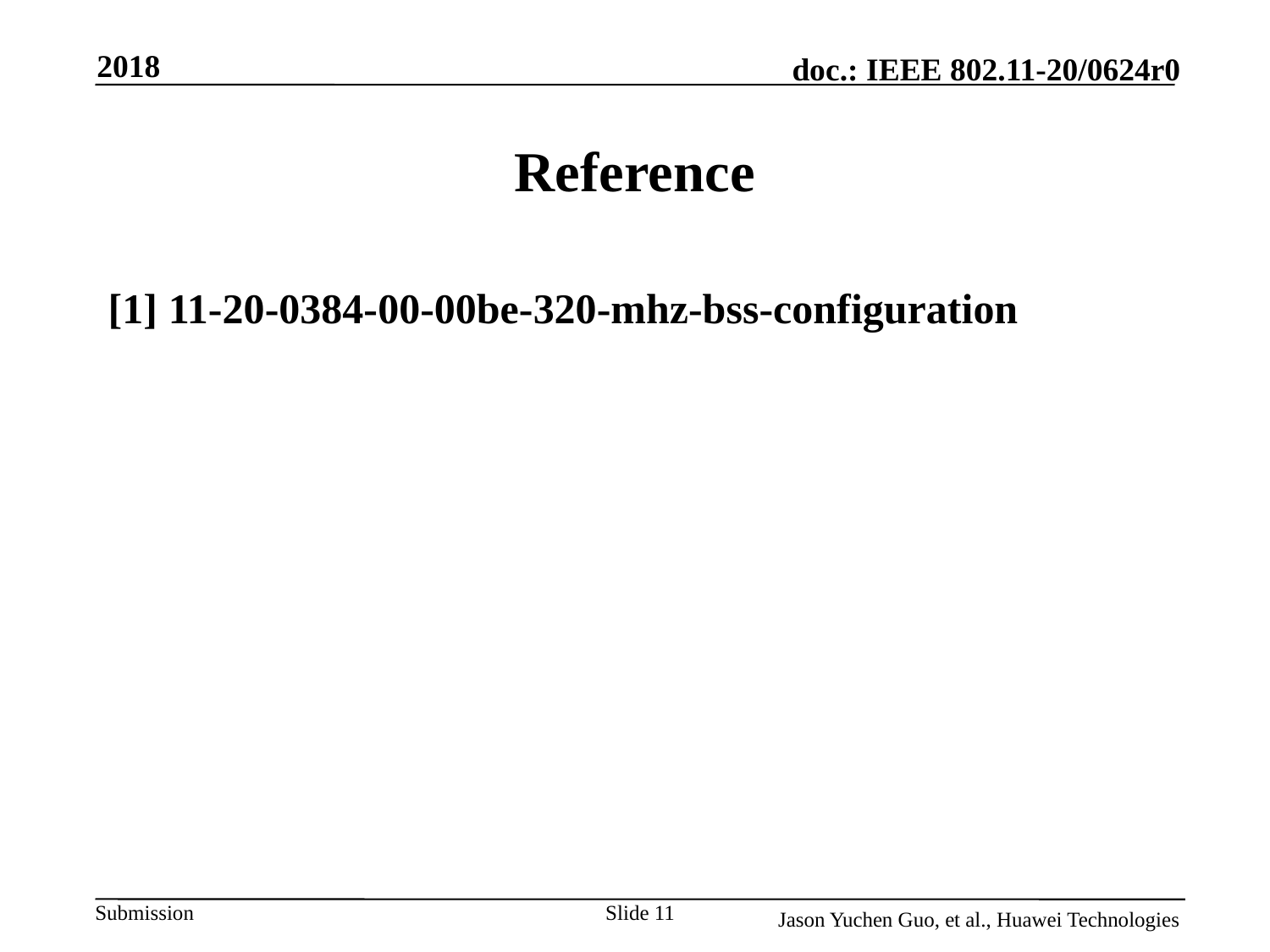

2018
# Reference
[1] 11-20-0384-00-00be-320-mhz-bss-configuration
Slide 11